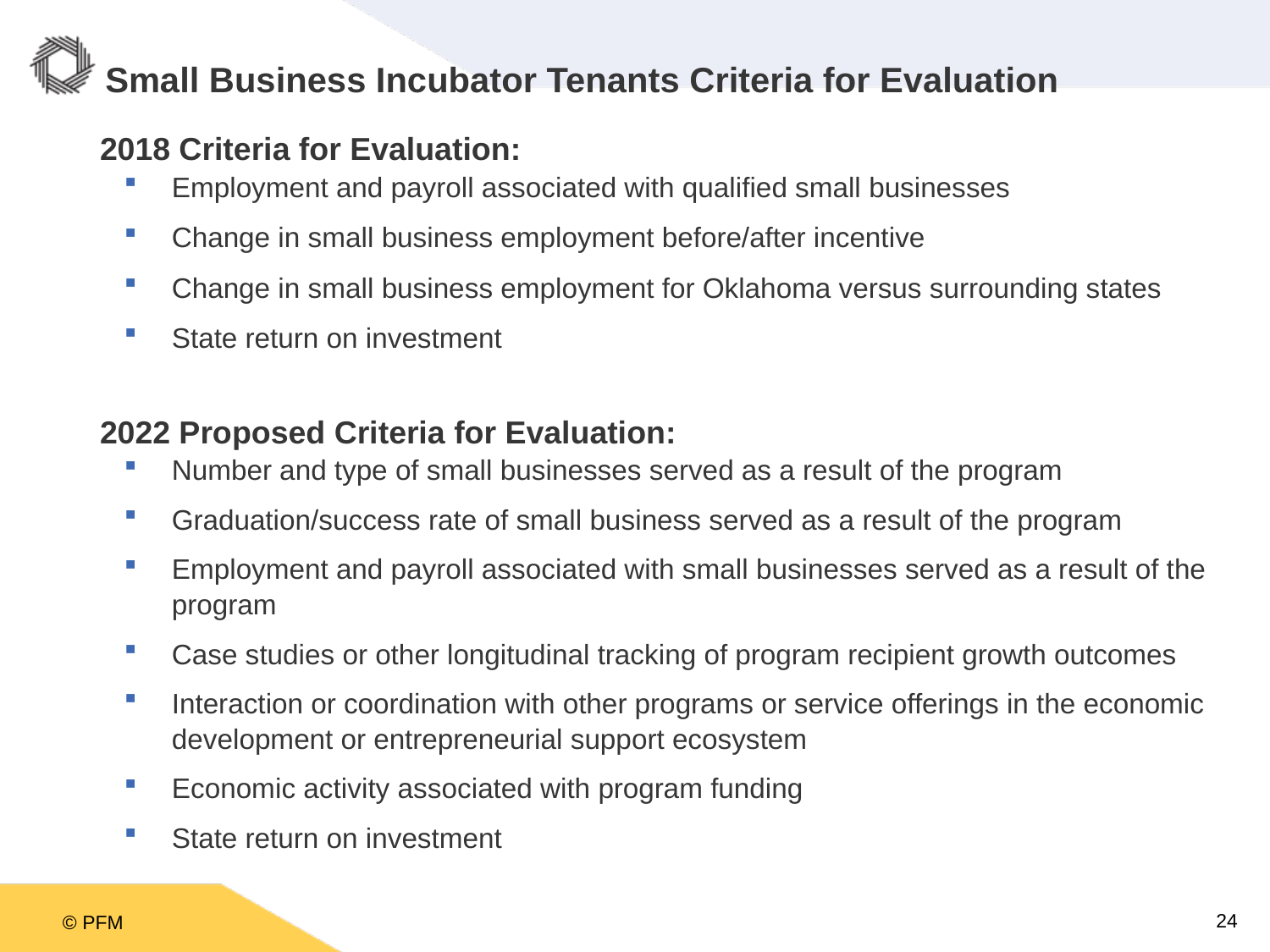

# Small Business Incubator Tenants Criteria for Evaluation
2018 Criteria for Evaluation:
Employment and payroll associated with qualified small businesses
Change in small business employment before/after incentive
Change in small business employment for Oklahoma versus surrounding states
State return on investment
2022 Proposed Criteria for Evaluation:
Number and type of small businesses served as a result of the program
Graduation/success rate of small business served as a result of the program
Employment and payroll associated with small businesses served as a result of the program
Case studies or other longitudinal tracking of program recipient growth outcomes
Interaction or coordination with other programs or service offerings in the economic development or entrepreneurial support ecosystem
Economic activity associated with program funding
State return on investment